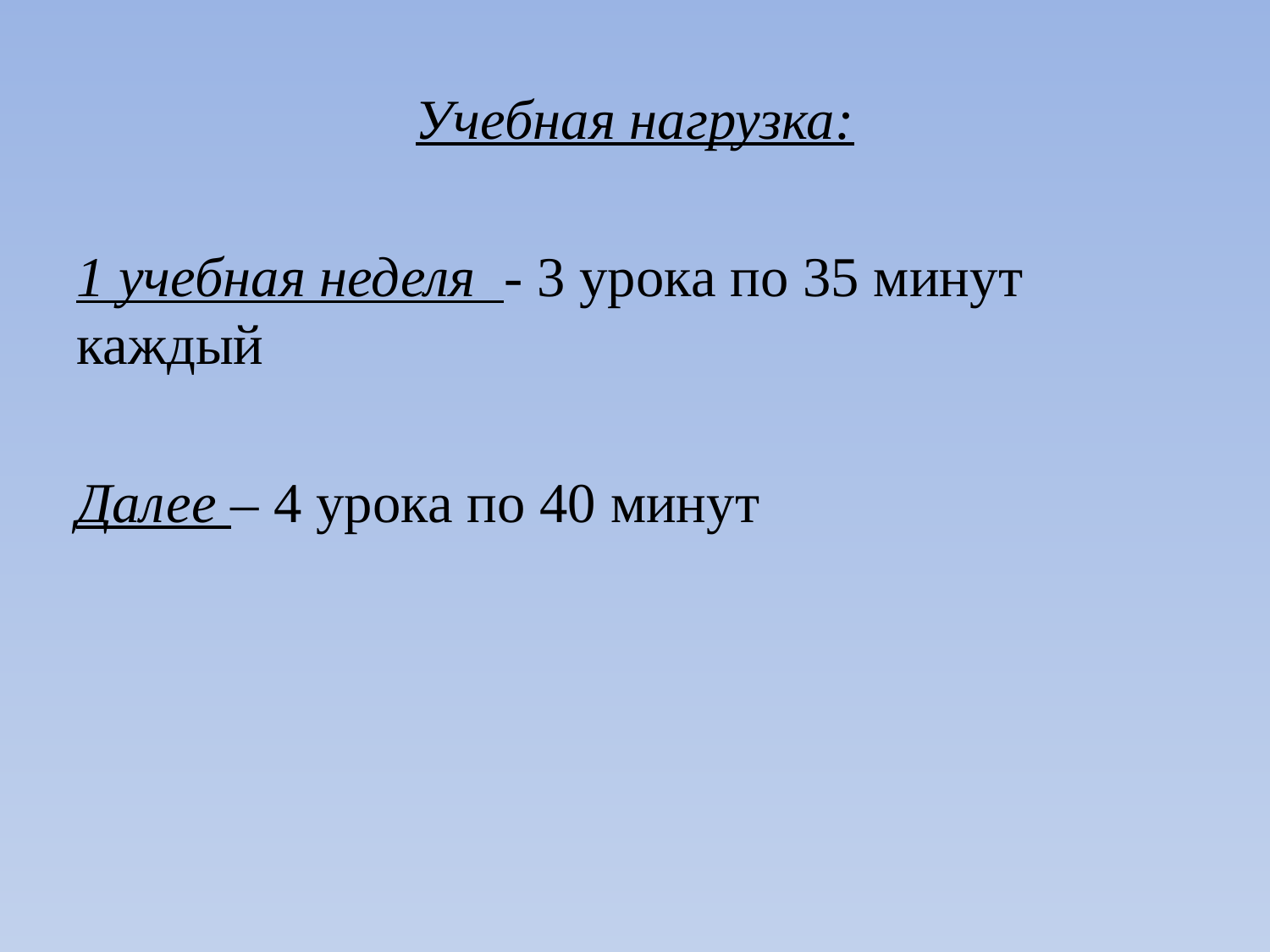

Учебная нагрузка:

1 учебная неделя  - 3 урока по 35 минут каждый

Далее – 4 урока по 40 минут